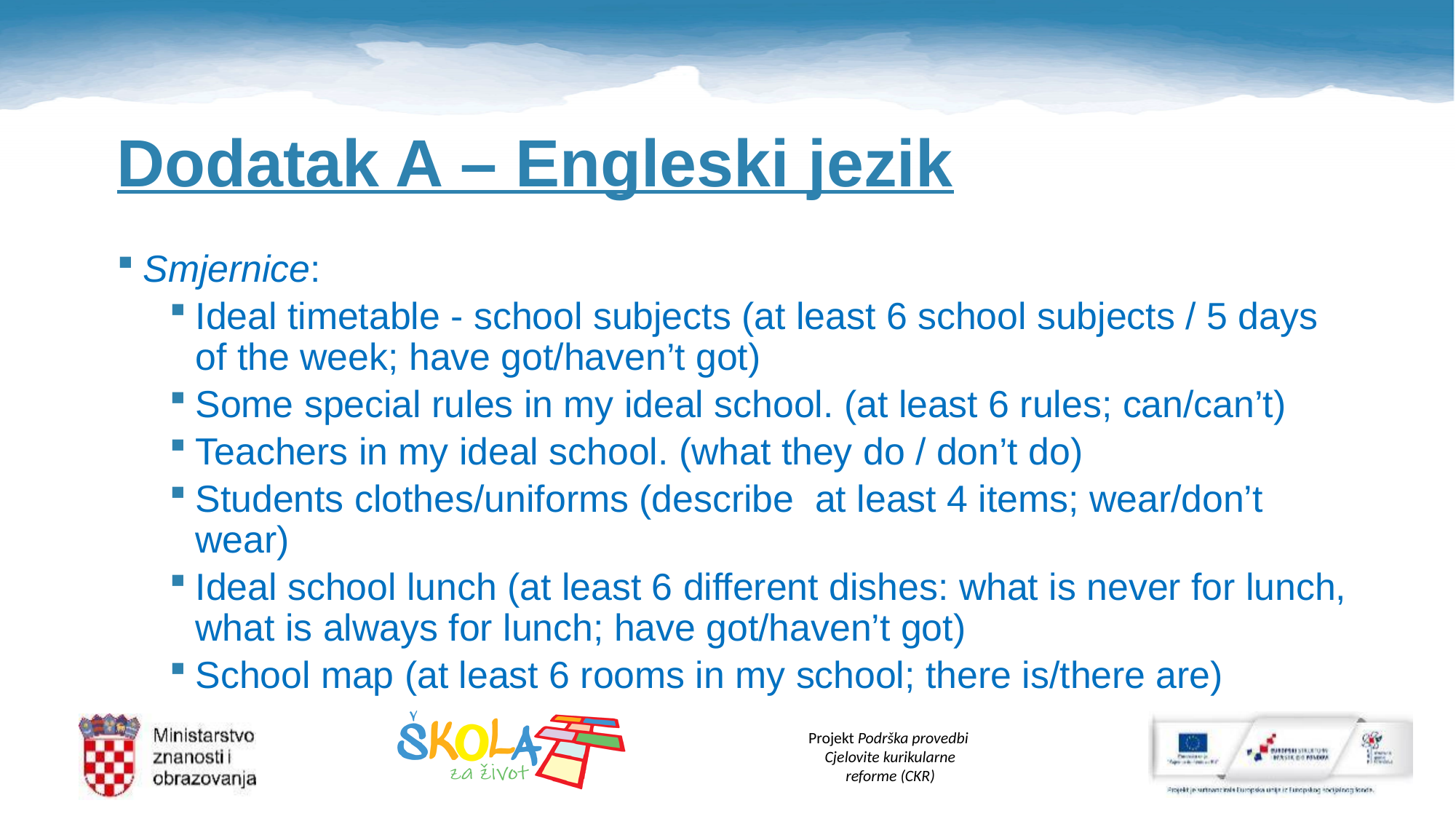

# Dodatak A – Engleski jezik
Smjernice:
Ideal timetable - school subjects (at least 6 school subjects / 5 days of the week; have got/haven’t got)
Some special rules in my ideal school. (at least 6 rules; can/can’t)
Teachers in my ideal school. (what they do / don’t do)
Students clothes/uniforms (describe  at least 4 items; wear/don’t wear)
Ideal school lunch (at least 6 different dishes: what is never for lunch, what is always for lunch; have got/haven’t got)
School map (at least 6 rooms in my school; there is/there are)